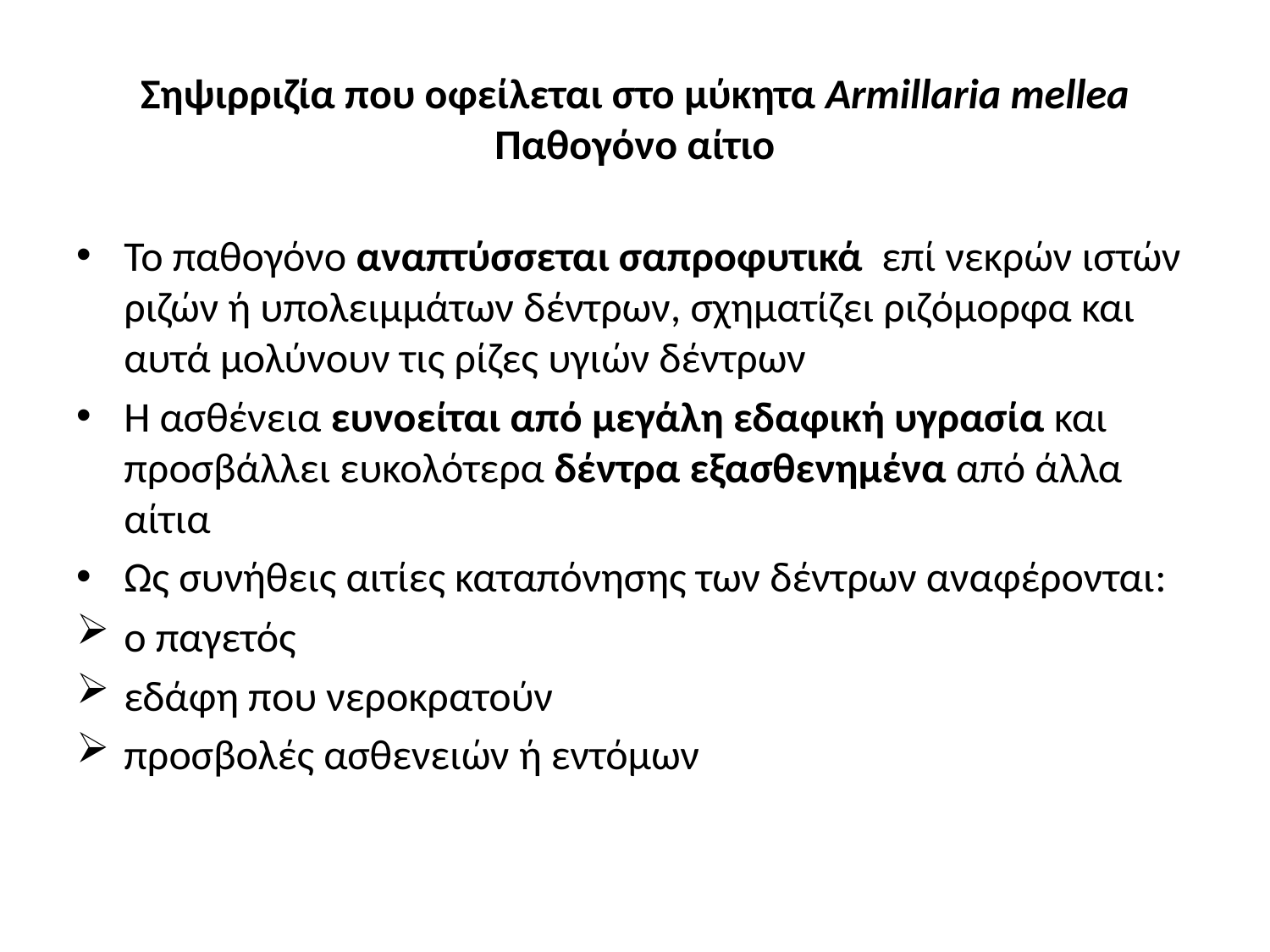

# Σηψιρριζία που οφείλεται στο μύκητα Armillaria mellea Παθογόνο αίτιο
Το παθογόνο αναπτύσσεται σαπροφυτικά  επί νεκρών ιστών ριζών ή υπολειμμάτων δέντρων, σχηματίζει ριζόμορφα και αυτά μολύνουν τις ρίζες υγιών δέντρων
Η ασθένεια ευνοείται από μεγάλη εδαφική υγρασία και προσβάλλει ευκολότερα δέντρα εξασθενημένα από άλλα αίτια
Ως συνήθεις αιτίες καταπόνησης των δέντρων αναφέρονται:
ο παγετός
εδάφη που νεροκρατούν
προσβολές ασθενειών ή εντόμων